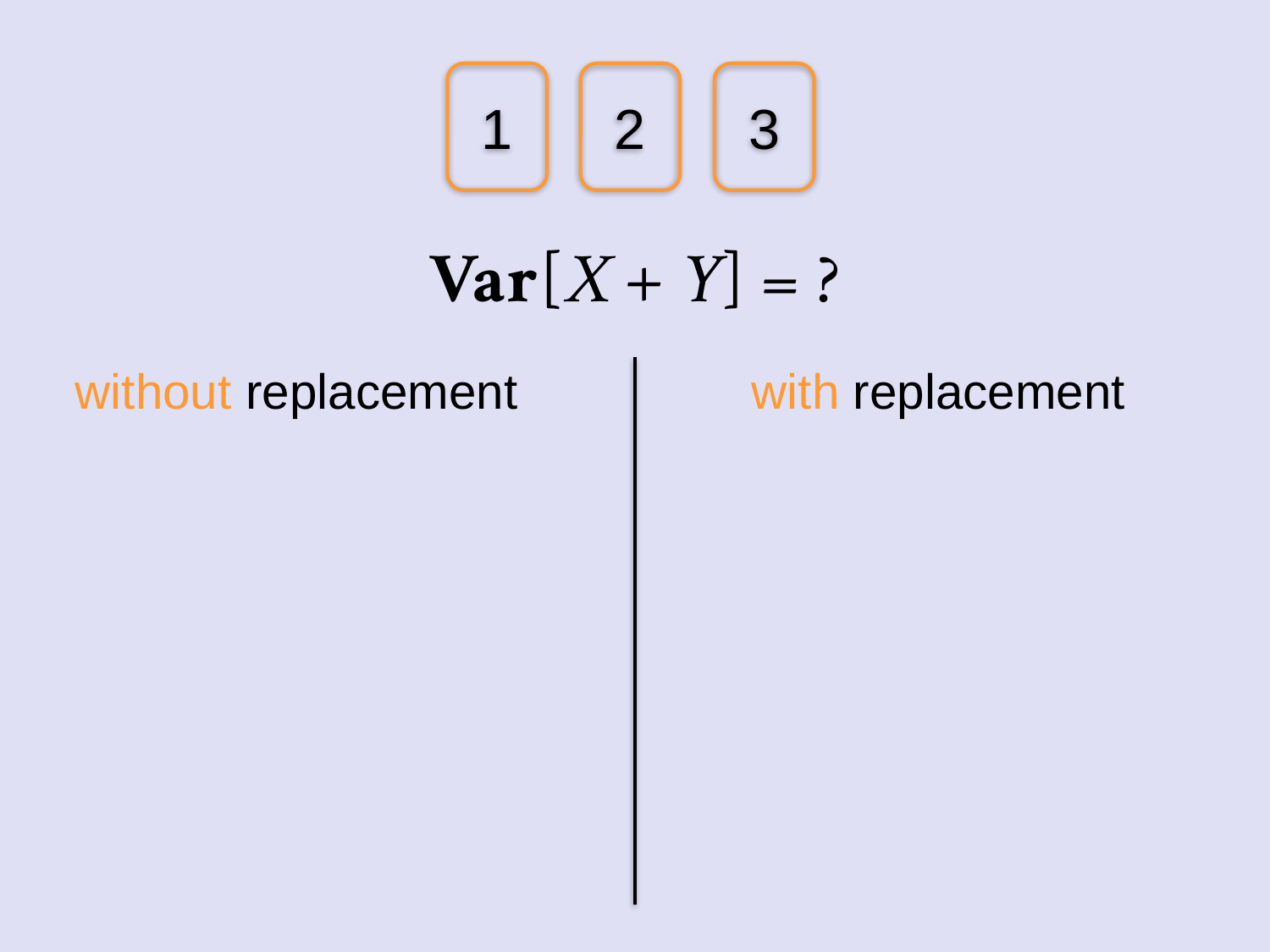

1
2
3
Var[X + Y] = ?
without replacement
with replacement